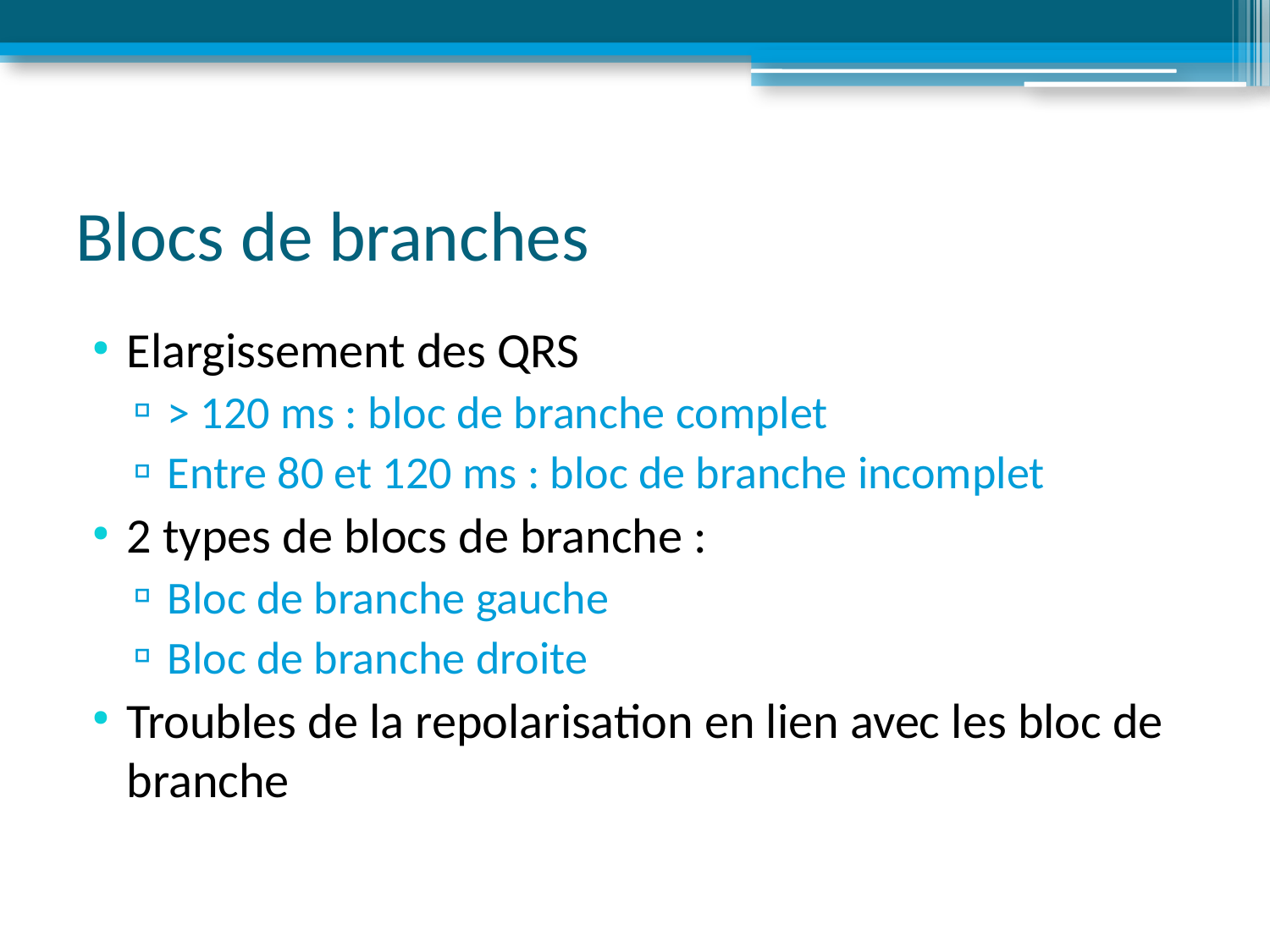

# Blocs de branches
Elargissement des QRS
> 120 ms : bloc de branche complet
Entre 80 et 120 ms : bloc de branche incomplet
2 types de blocs de branche :
Bloc de branche gauche
Bloc de branche droite
Troubles de la repolarisation en lien avec les bloc de branche